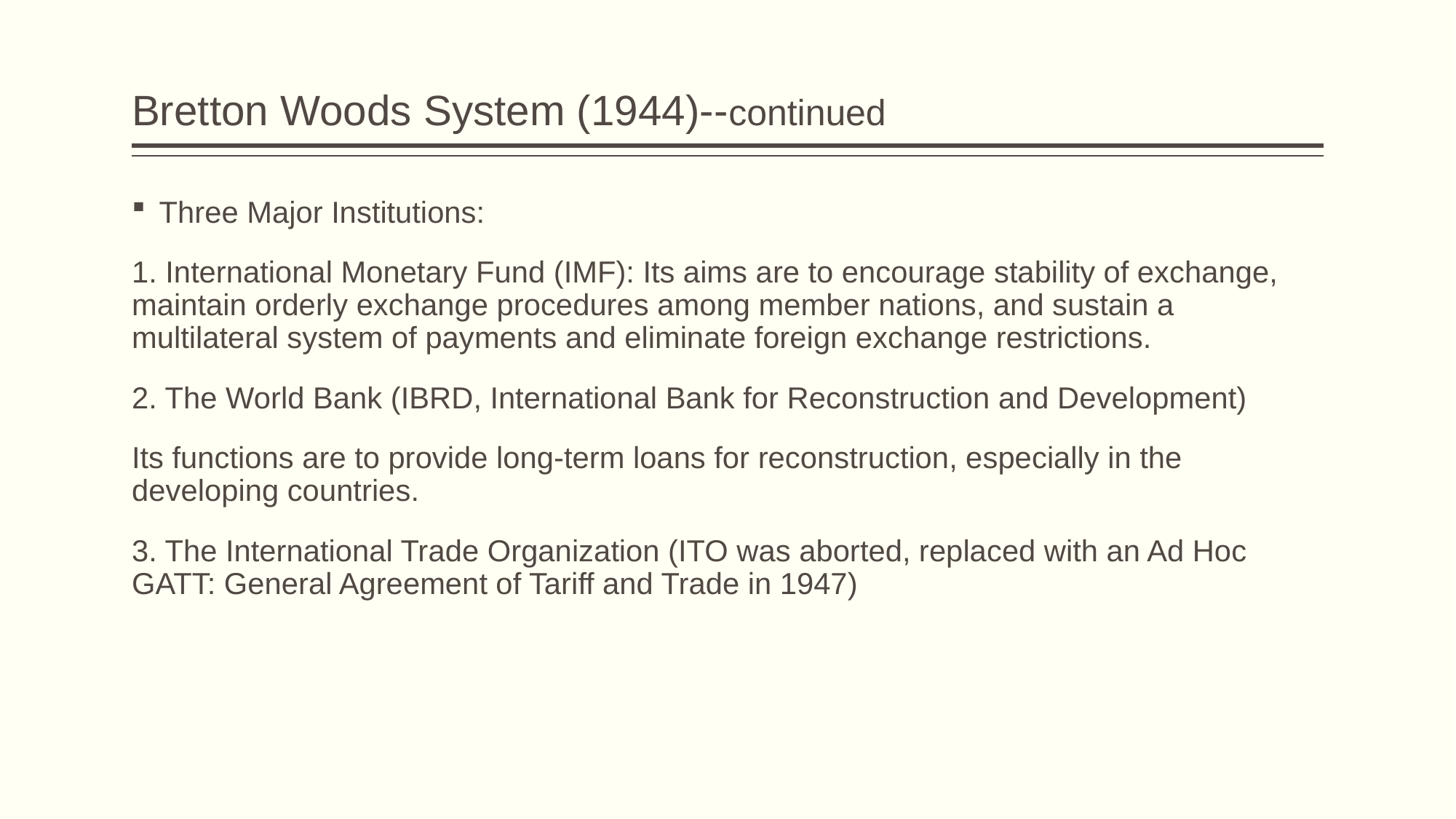

# Bretton Woods System (1944)--continued
Three Major Institutions:
1. International Monetary Fund (IMF): Its aims are to encourage stability of exchange, maintain orderly exchange procedures among member nations, and sustain a multilateral system of payments and eliminate foreign exchange restrictions.
2. The World Bank (IBRD, International Bank for Reconstruction and Development)
Its functions are to provide long-term loans for reconstruction, especially in the developing countries.
3. The International Trade Organization (ITO was aborted, replaced with an Ad Hoc GATT: General Agreement of Tariff and Trade in 1947)